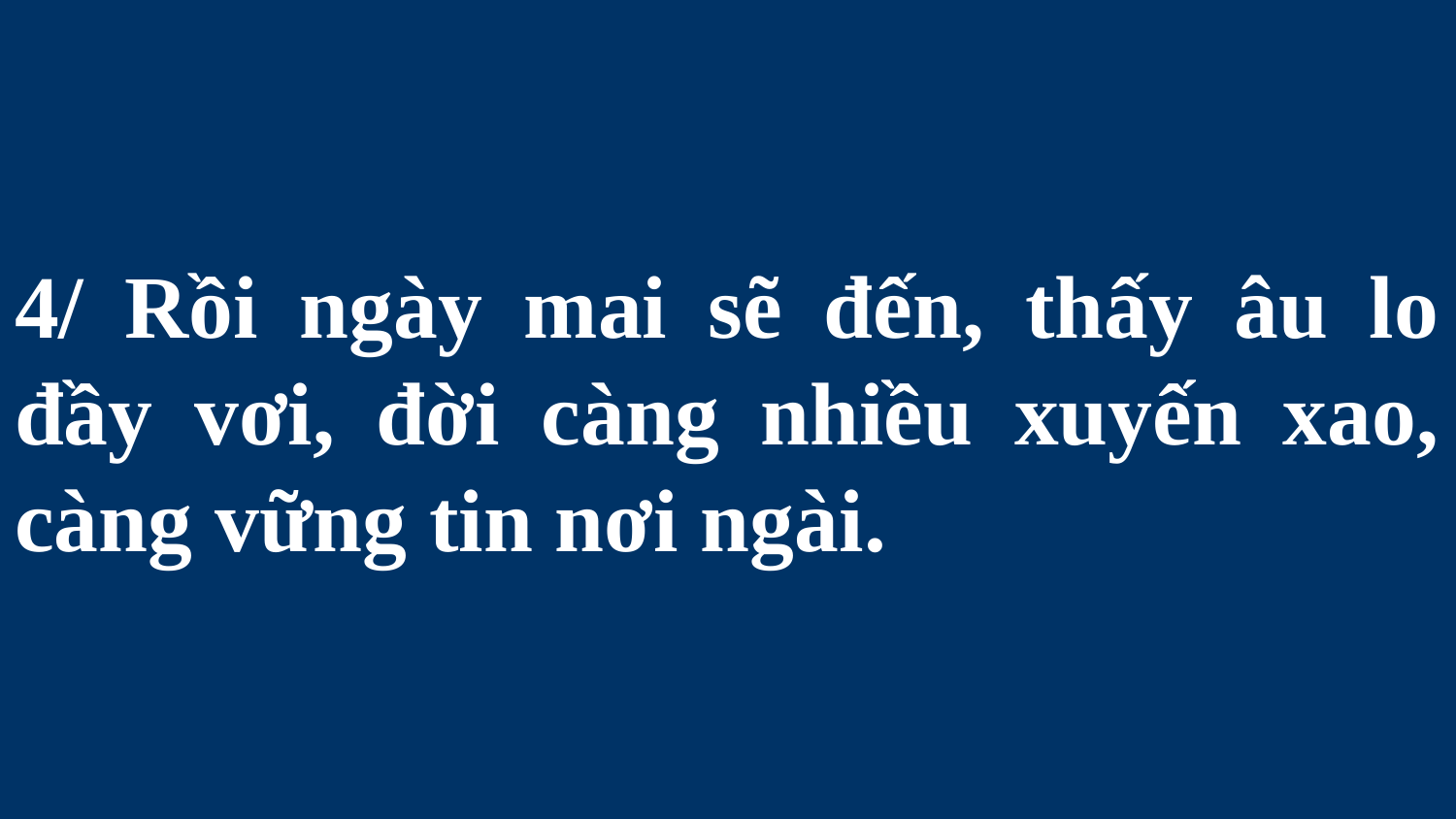

# 4/ Rồi ngày mai sẽ đến, thấy âu lo đầy vơi, đời càng nhiều xuyến xao, càng vững tin nơi ngài.